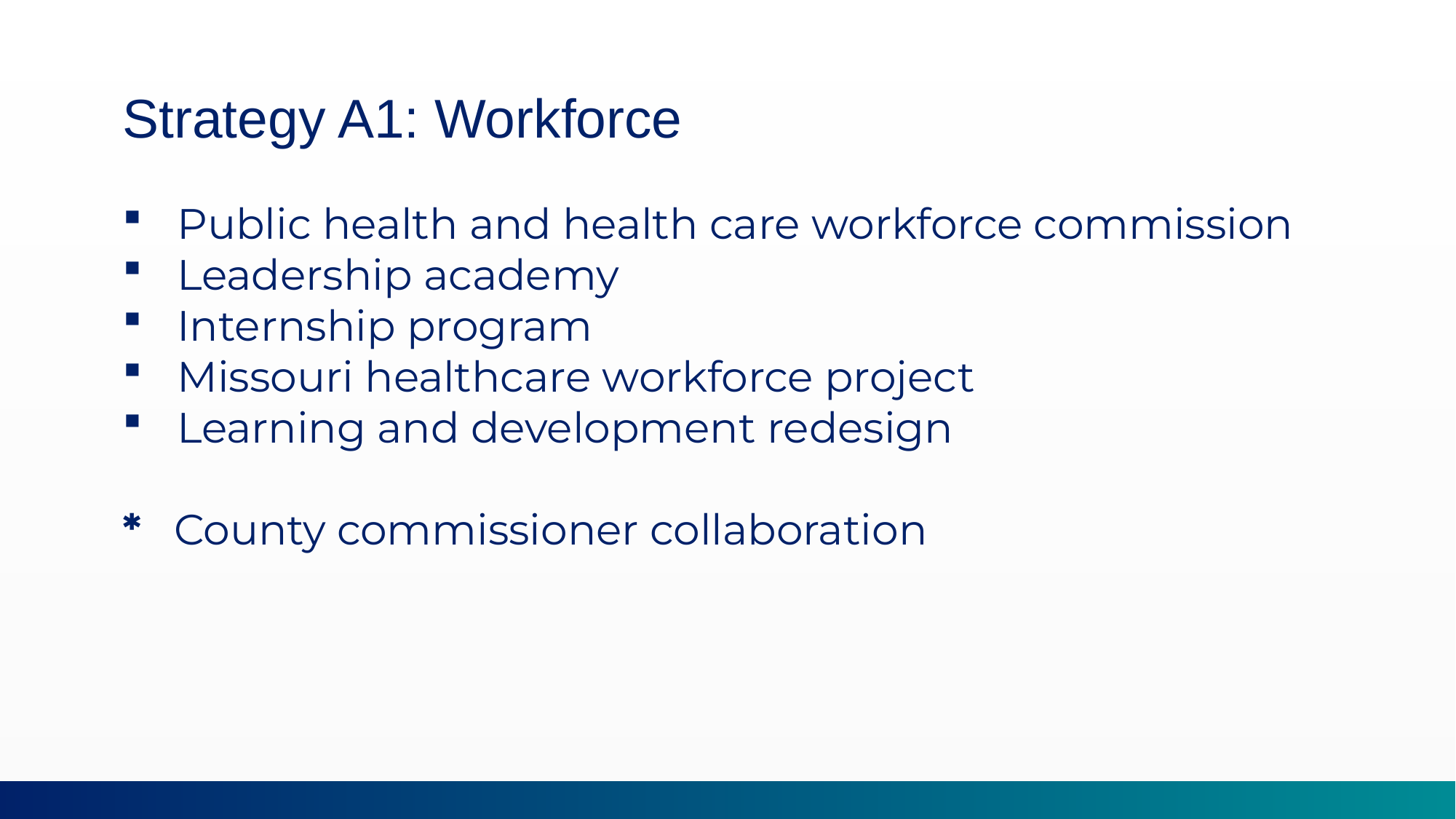

Strategy A1: Workforce
Public health and health care workforce commission
Leadership academy
Internship program
Missouri healthcare workforce project
Learning and development redesign

*   County commissioner collaboration